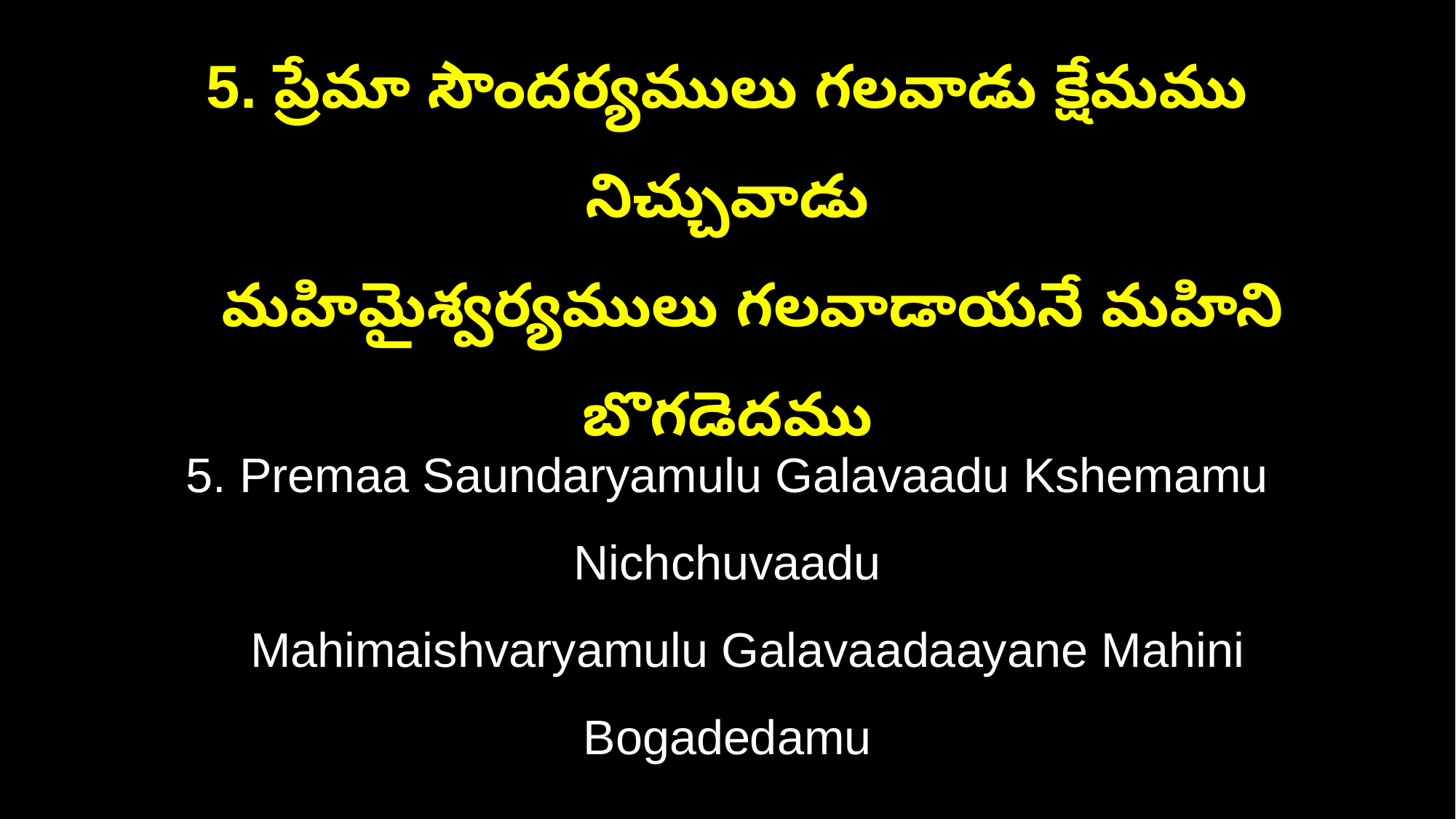

5. ప్రేమా సౌందర్యములు గలవాడు క్షేమము నిచ్చువాడు
   మహిమైశ్వర్యములు గలవాడాయనే మహిని బొగడెదము
5. Premaa Saundaryamulu Galavaadu Kshemamu Nichchuvaadu
   Mahimaishvaryamulu Galavaadaayane Mahini Bogadedamu